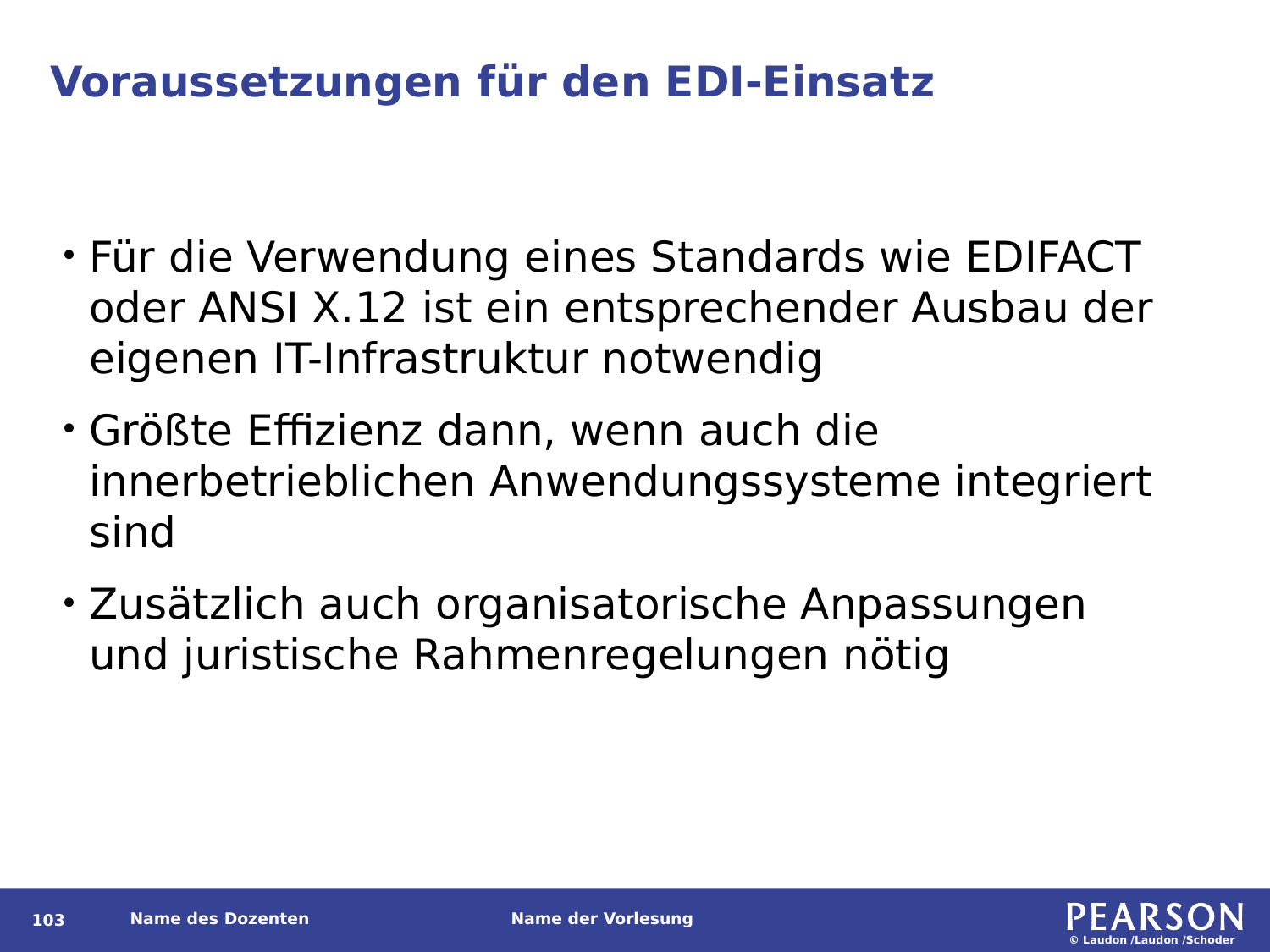

# Voraussetzungen für den EDI-Einsatz

Für die Verwendung eines Standards wie EDIFACT oder ANSI X.12 ist ein entsprechender Ausbau der eigenen IT-Infrastruktur notwendig
Größte Effizienz dann, wenn auch die innerbetrieblichen Anwendungssysteme integriert sind
Zusätzlich auch organisatorische Anpassungen und juristische Rahmenregelungen nötig
103